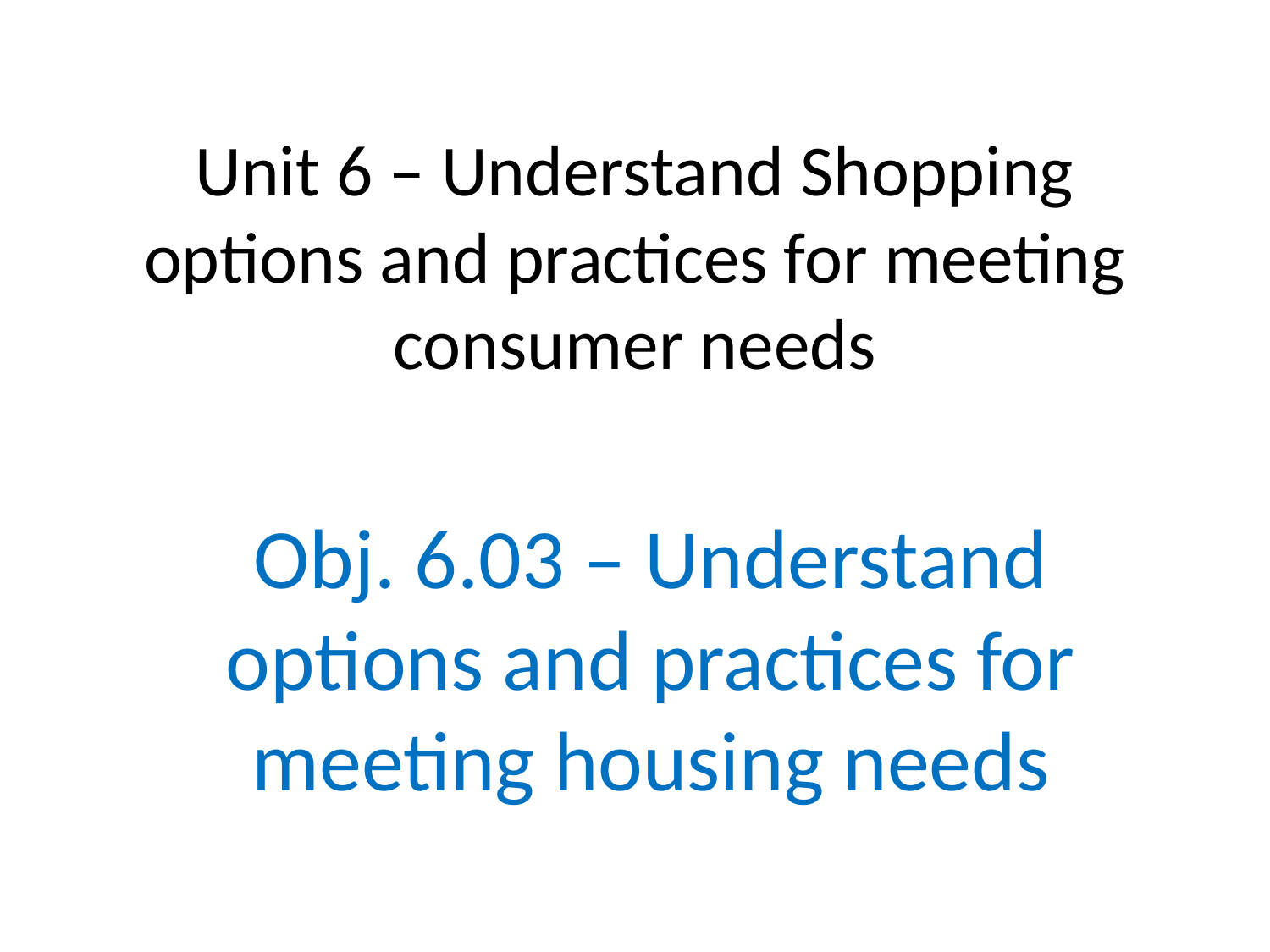

# Unit 6 – Understand Shopping options and practices for meeting consumer needs
Obj. 6.03 – Understand options and practices for meeting housing needs